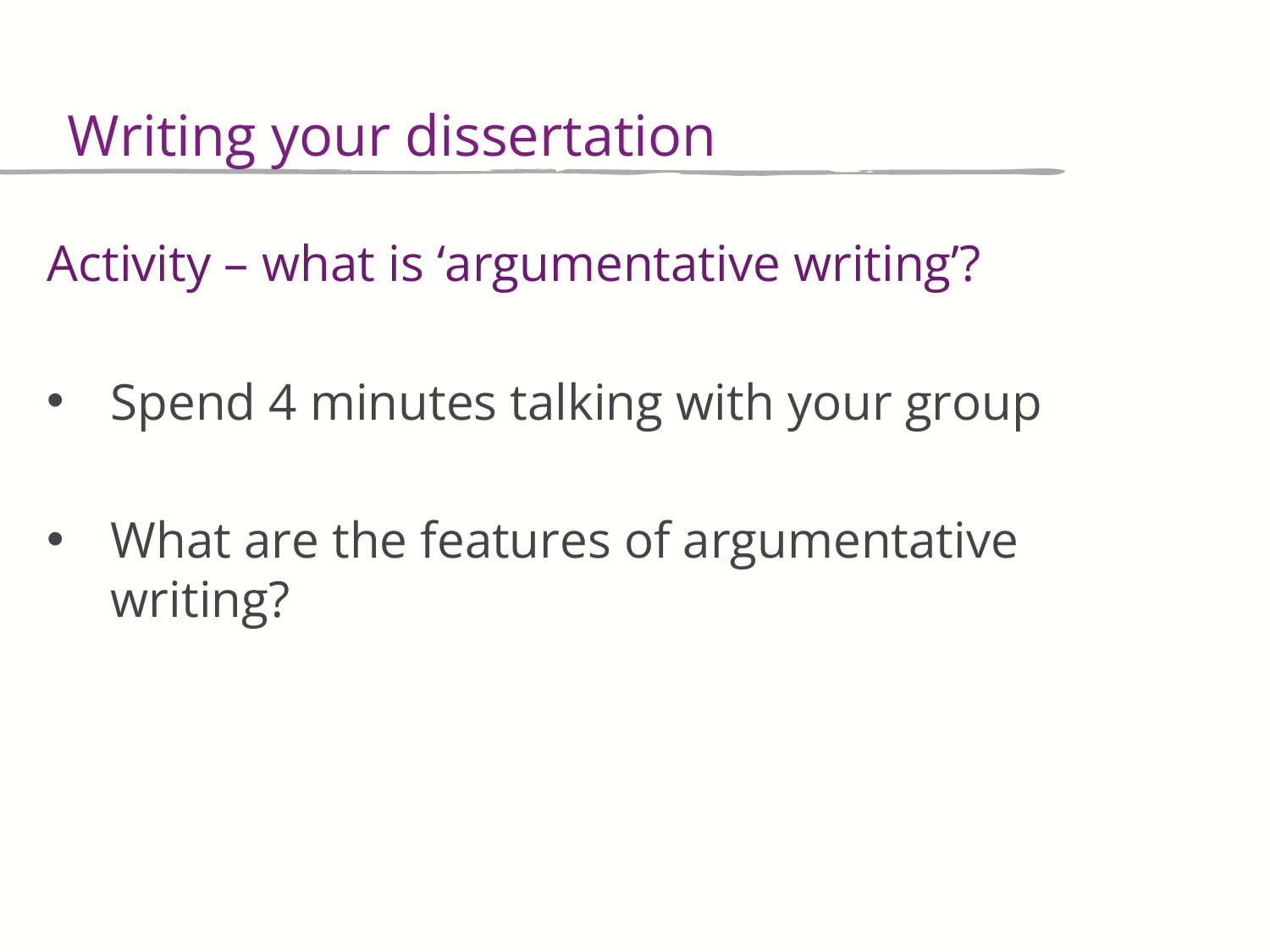

Writing your dissertation
Activity – what is ‘argumentative writing’?

Spend 4 minutes talking with your group

What are the features of argumentative writing?